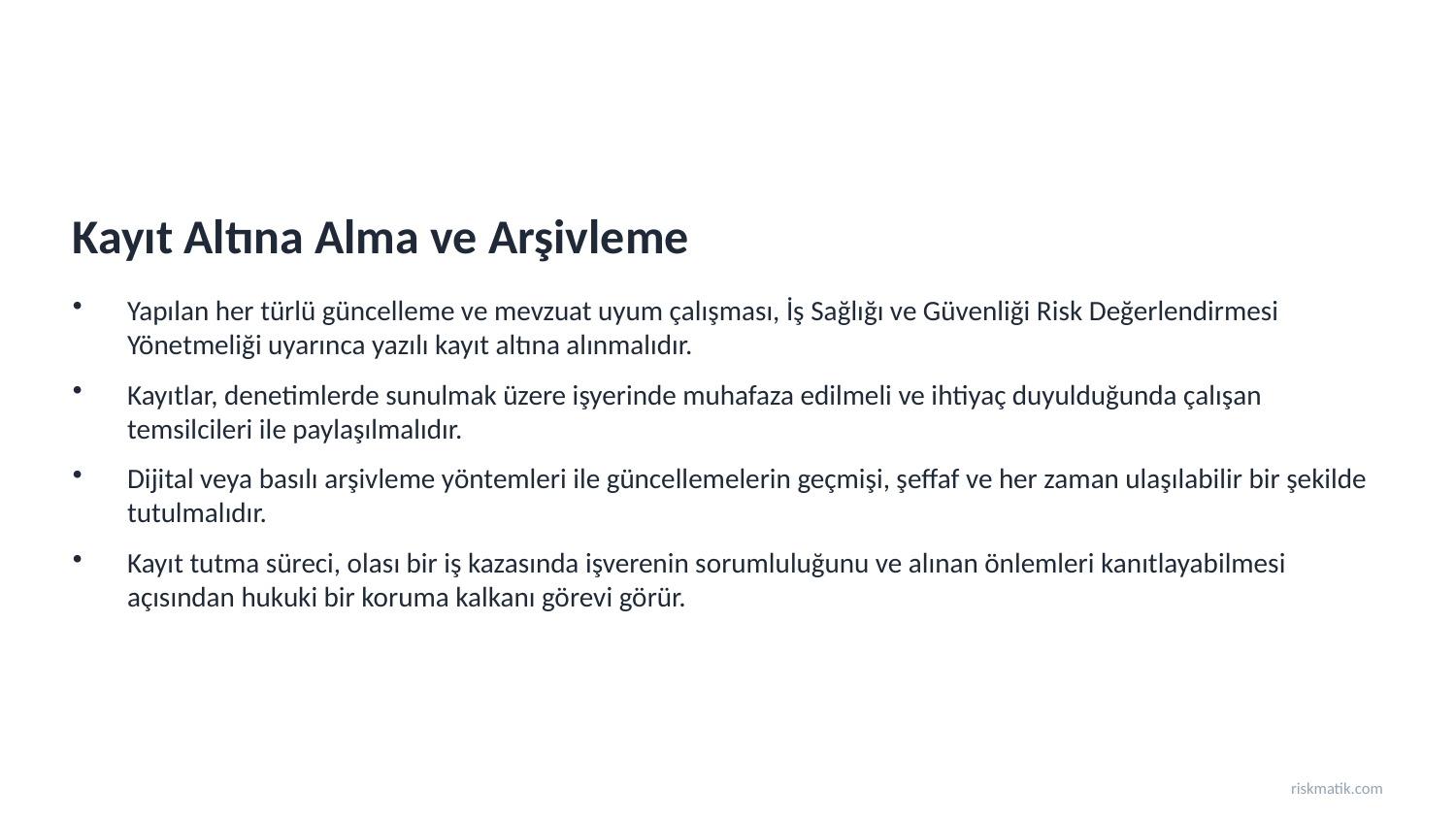

Kayıt Altına Alma ve Arşivleme
Yapılan her türlü güncelleme ve mevzuat uyum çalışması, İş Sağlığı ve Güvenliği Risk Değerlendirmesi Yönetmeliği uyarınca yazılı kayıt altına alınmalıdır.
Kayıtlar, denetimlerde sunulmak üzere işyerinde muhafaza edilmeli ve ihtiyaç duyulduğunda çalışan temsilcileri ile paylaşılmalıdır.
Dijital veya basılı arşivleme yöntemleri ile güncellemelerin geçmişi, şeffaf ve her zaman ulaşılabilir bir şekilde tutulmalıdır.
Kayıt tutma süreci, olası bir iş kazasında işverenin sorumluluğunu ve alınan önlemleri kanıtlayabilmesi açısından hukuki bir koruma kalkanı görevi görür.
riskmatik.com